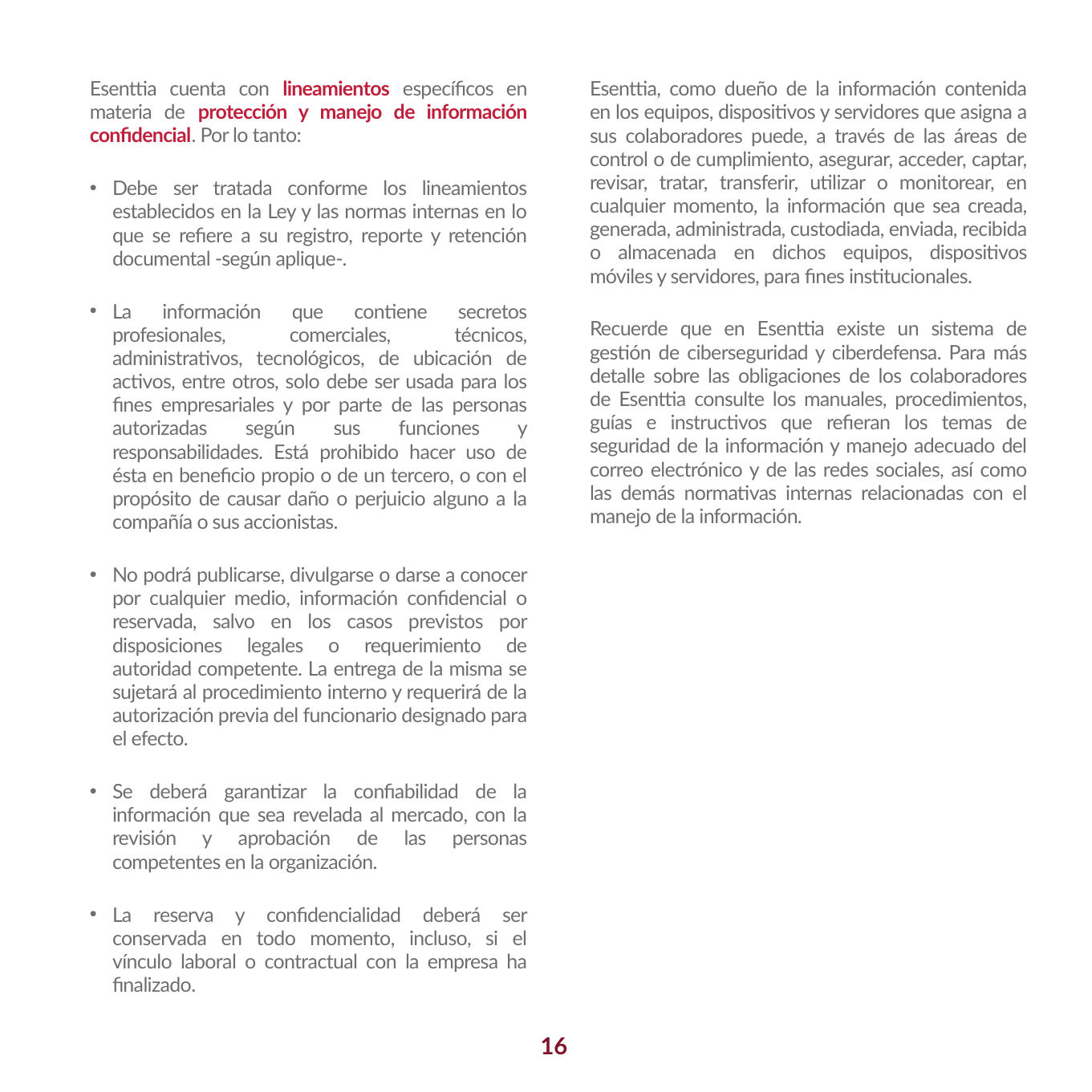

Esenttia cuenta con lineamientos específicos en materia de protección y manejo de información confidencial. Por lo tanto:

Debe ser tratada conforme los lineamientos establecidos en la Ley y las normas internas en lo que se refiere a su registro, reporte y retención documental -según aplique-.

La información que contiene secretos profesionales, comerciales, técnicos, administrativos, tecnológicos, de ubicación de activos, entre otros, solo debe ser usada para los fines empresariales y por parte de las personas autorizadas según sus funciones y responsabilidades. Está prohibido hacer uso de ésta en beneficio propio o de un tercero, o con el propósito de causar daño o perjuicio alguno a la compañía o sus accionistas.

No podrá publicarse, divulgarse o darse a conocer por cualquier medio, información confidencial o reservada, salvo en los casos previstos por disposiciones legales o requerimiento de autoridad competente. La entrega de la misma se sujetará al procedimiento interno y requerirá de la autorización previa del funcionario designado para el efecto.

Se deberá garantizar la confiabilidad de la información que sea revelada al mercado, con la revisión y aprobación de las personas competentes en la organización.

La reserva y confidencialidad deberá ser conservada en todo momento, incluso, si el vínculo laboral o contractual con la empresa ha finalizado.
Esenttia, como dueño de la información contenida en los equipos, dispositivos y servidores que asigna a sus colaboradores puede, a través de las áreas de control o de cumplimiento, asegurar, acceder, captar, revisar, tratar, transferir, utilizar o monitorear, en cualquier momento, la información que sea creada, generada, administrada, custodiada, enviada, recibida o almacenada en dichos equipos, dispositivos móviles y servidores, para fines institucionales.

Recuerde que en Esenttia existe un sistema de gestión de ciberseguridad y ciberdefensa. Para más detalle sobre las obligaciones de los colaboradores de Esenttia consulte los manuales, procedimientos, guías e instructivos que refieran los temas de seguridad de la información y manejo adecuado del correo electrónico y de las redes sociales, así como las demás normativas internas relacionadas con el manejo de la información.
16